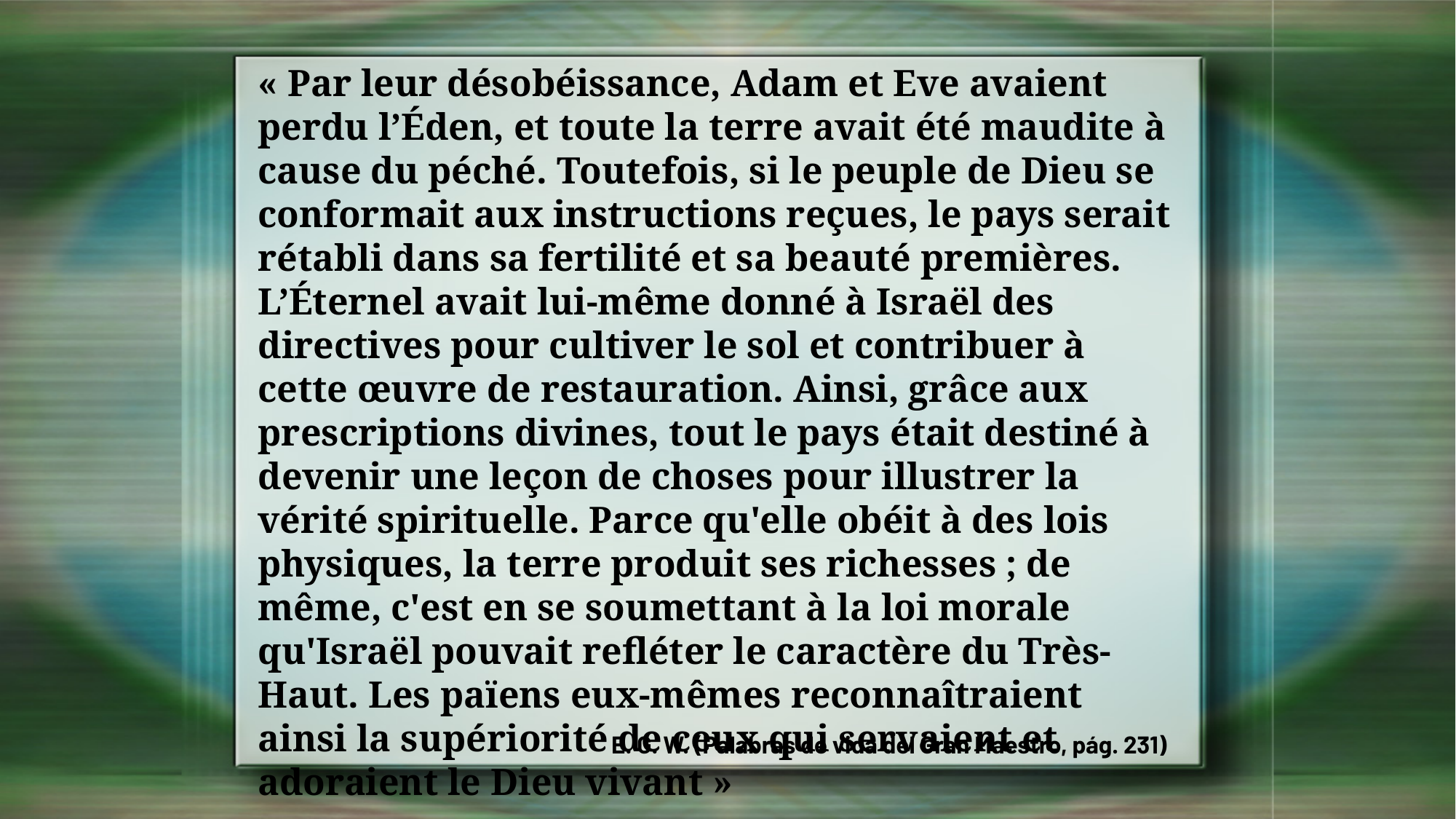

« Par leur désobéissance, Adam et Eve avaient perdu l’Éden, et toute la terre avait été maudite à cause du péché. Toutefois, si le peuple de Dieu se conformait aux instructions reçues, le pays serait rétabli dans sa fertilité et sa beauté premières. L’Éternel avait lui-même donné à Israël des directives pour cultiver le sol et contribuer à cette œuvre de restauration. Ainsi, grâce aux prescriptions divines, tout le pays était destiné à devenir une leçon de choses pour illustrer la vérité spirituelle. Parce qu'elle obéit à des lois physiques, la terre produit ses richesses ; de même, c'est en se soumettant à la loi morale qu'Israël pouvait refléter le caractère du Très-Haut. Les païens eux-mêmes reconnaîtraient ainsi la supériorité de ceux qui servaient et adoraient le Dieu vivant »
E. G. W. (Palabras de vida del Gran Maestro, pág. 231)